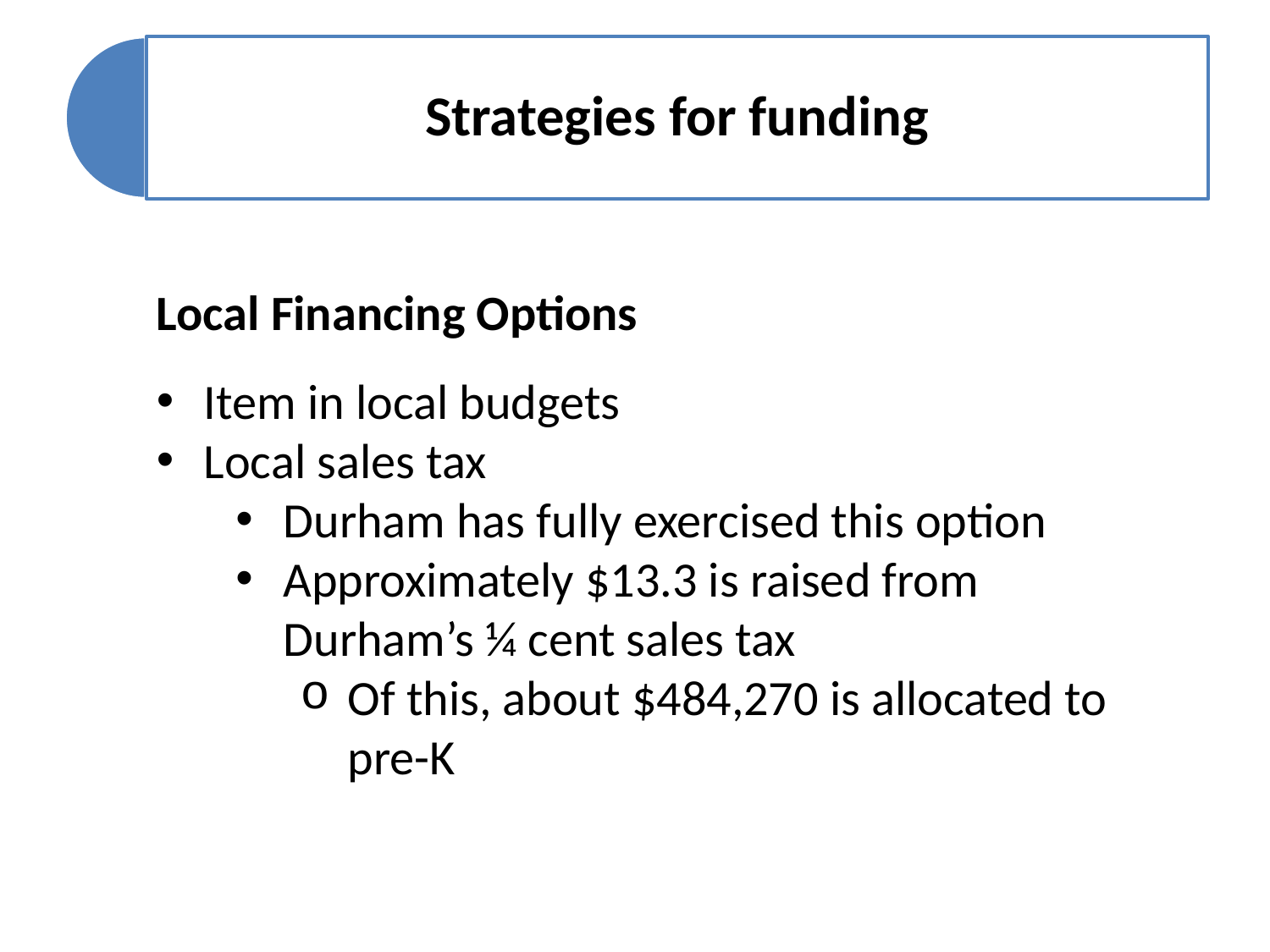

Strategies for funding
Local Financing Options

Item in local budgets
Local sales tax
Durham has fully exercised this option
Approximately $13.3 is raised from Durham’s ¼ cent sales tax
Of this, about $484,270 is allocated to pre-K